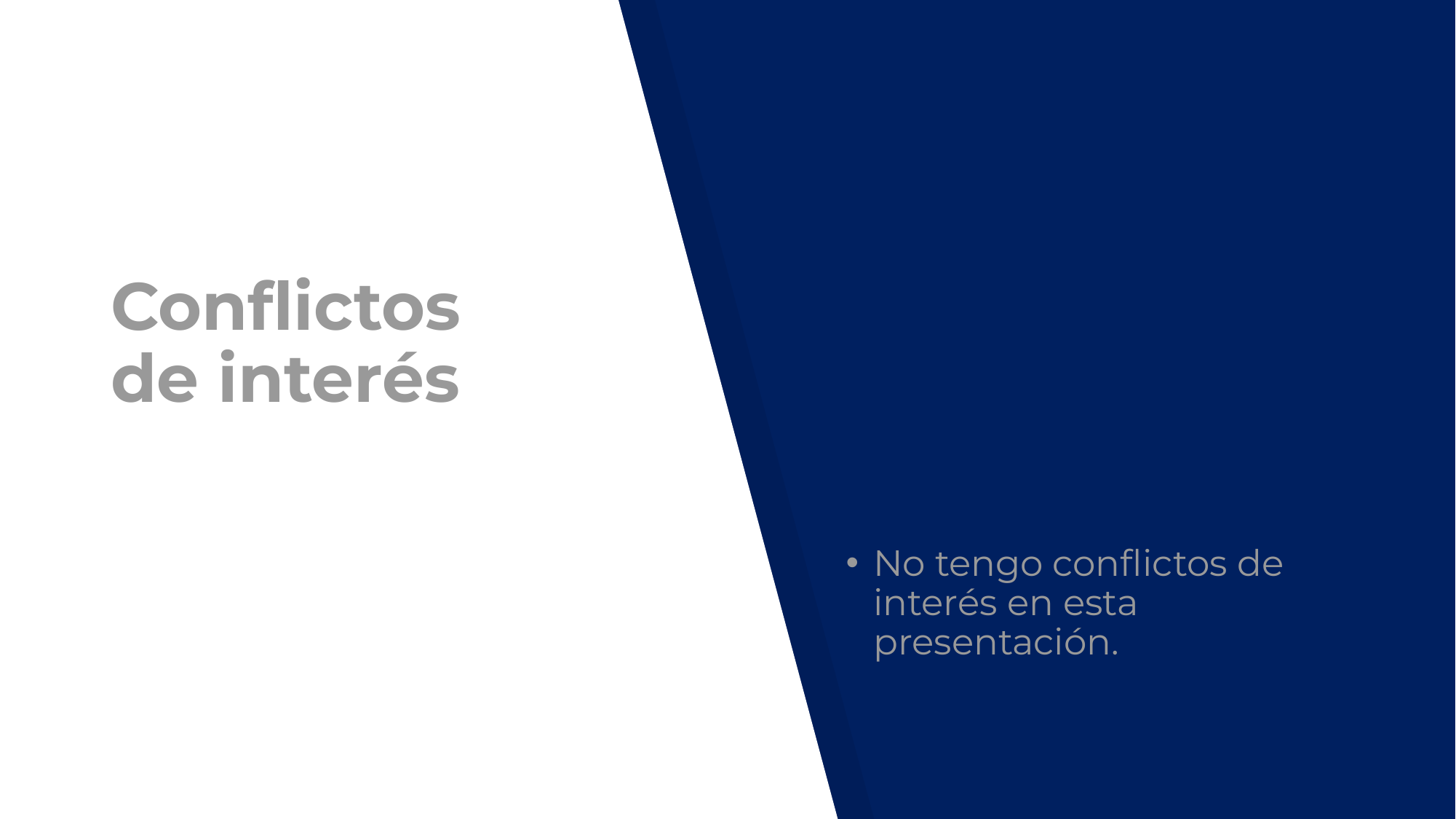

Conflictos de interés
No tengo conflictos de interés en esta presentación.